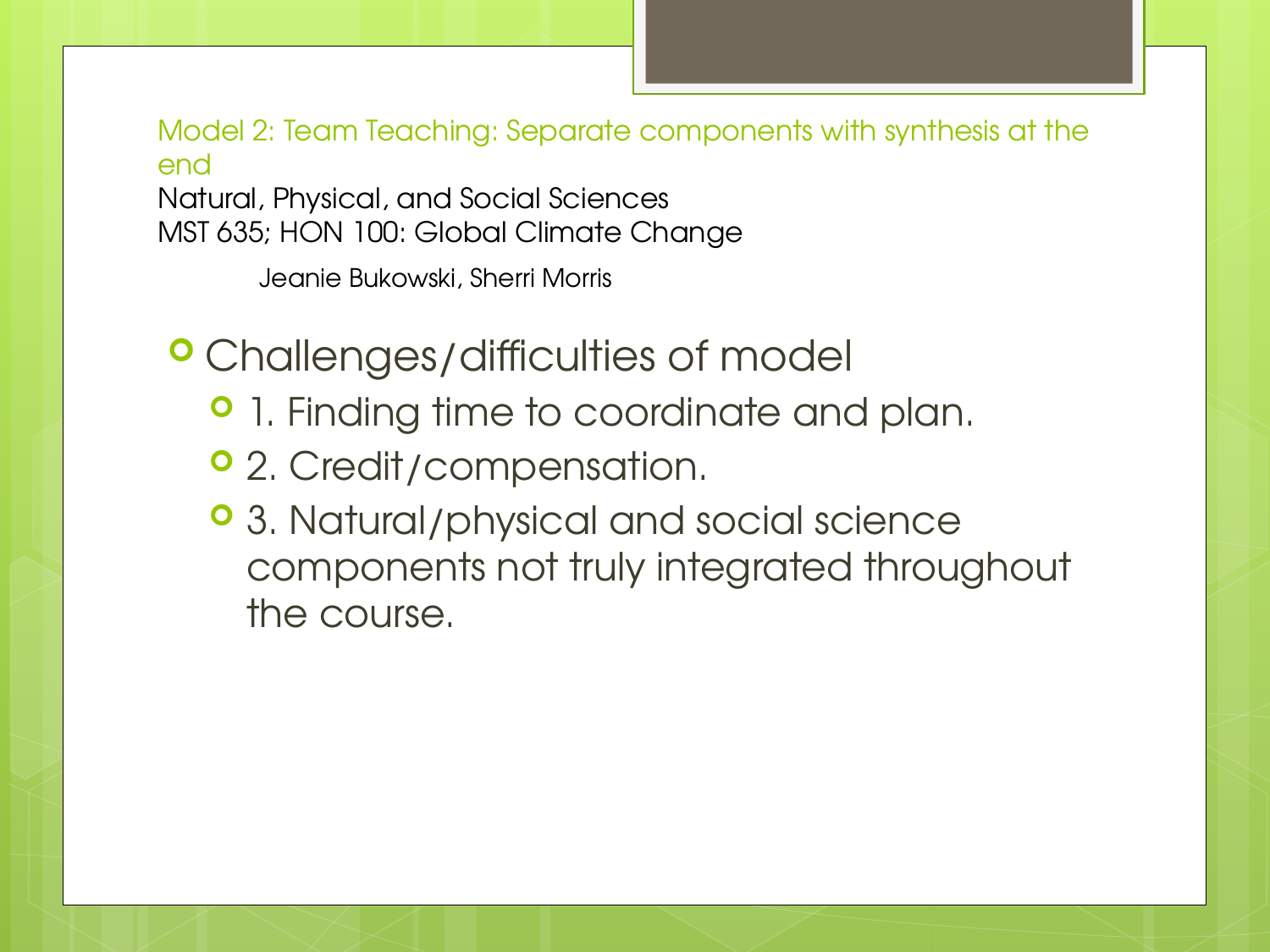

# Model 2: Team Teaching: Separate components with synthesis at the end Natural, Physical, and Social Sciences MST 635; HON 100: Global Climate Change Jeanie Bukowski, Sherri Morris
Challenges/difficulties of model
1. Finding time to coordinate and plan.
2. Credit/compensation.
3. Natural/physical and social science components not truly integrated throughout the course.